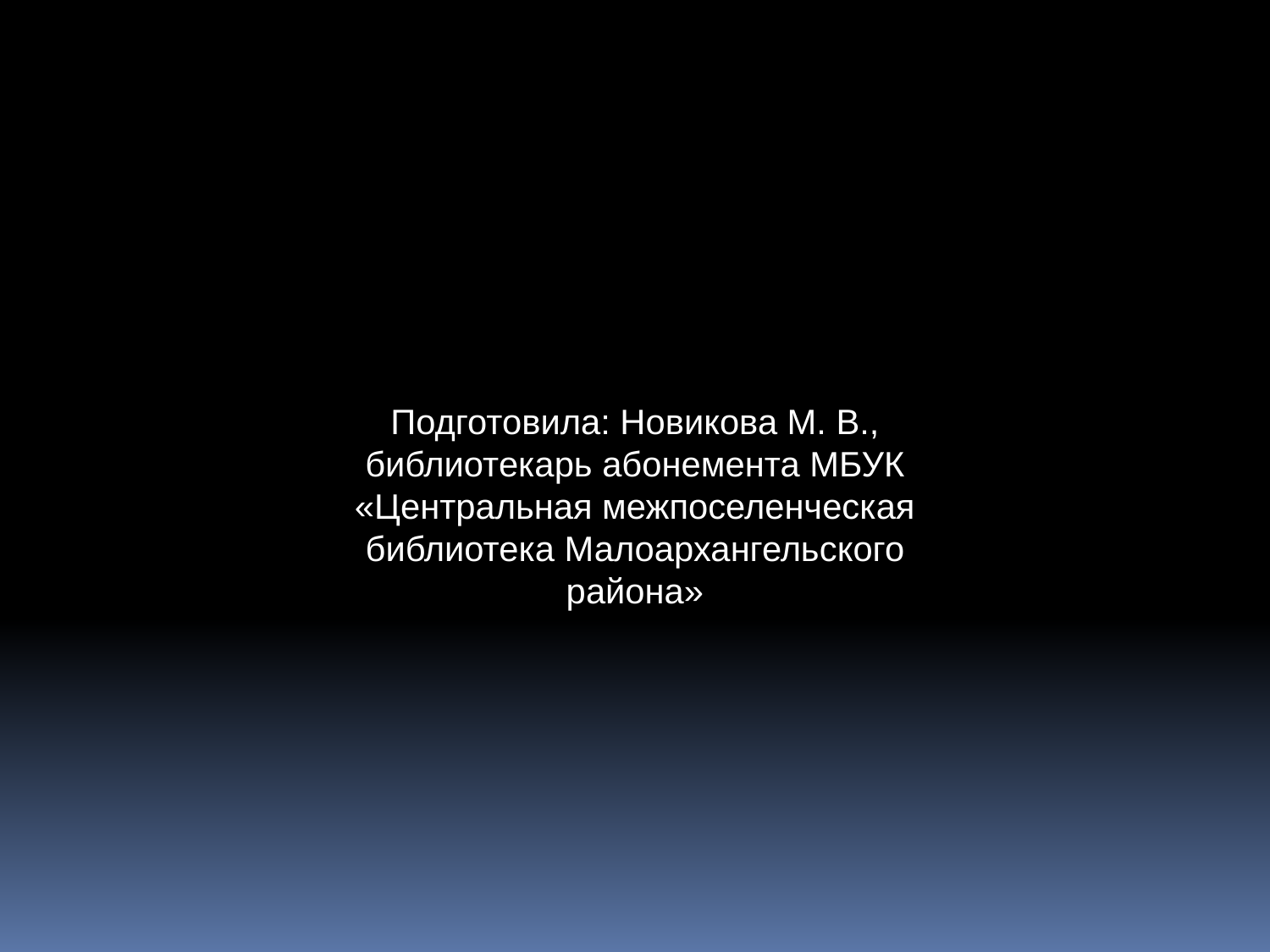

Подготовила: Новикова М. В., библиотекарь абонемента МБУК «Центральная межпоселенческая библиотека Малоархангельского района»